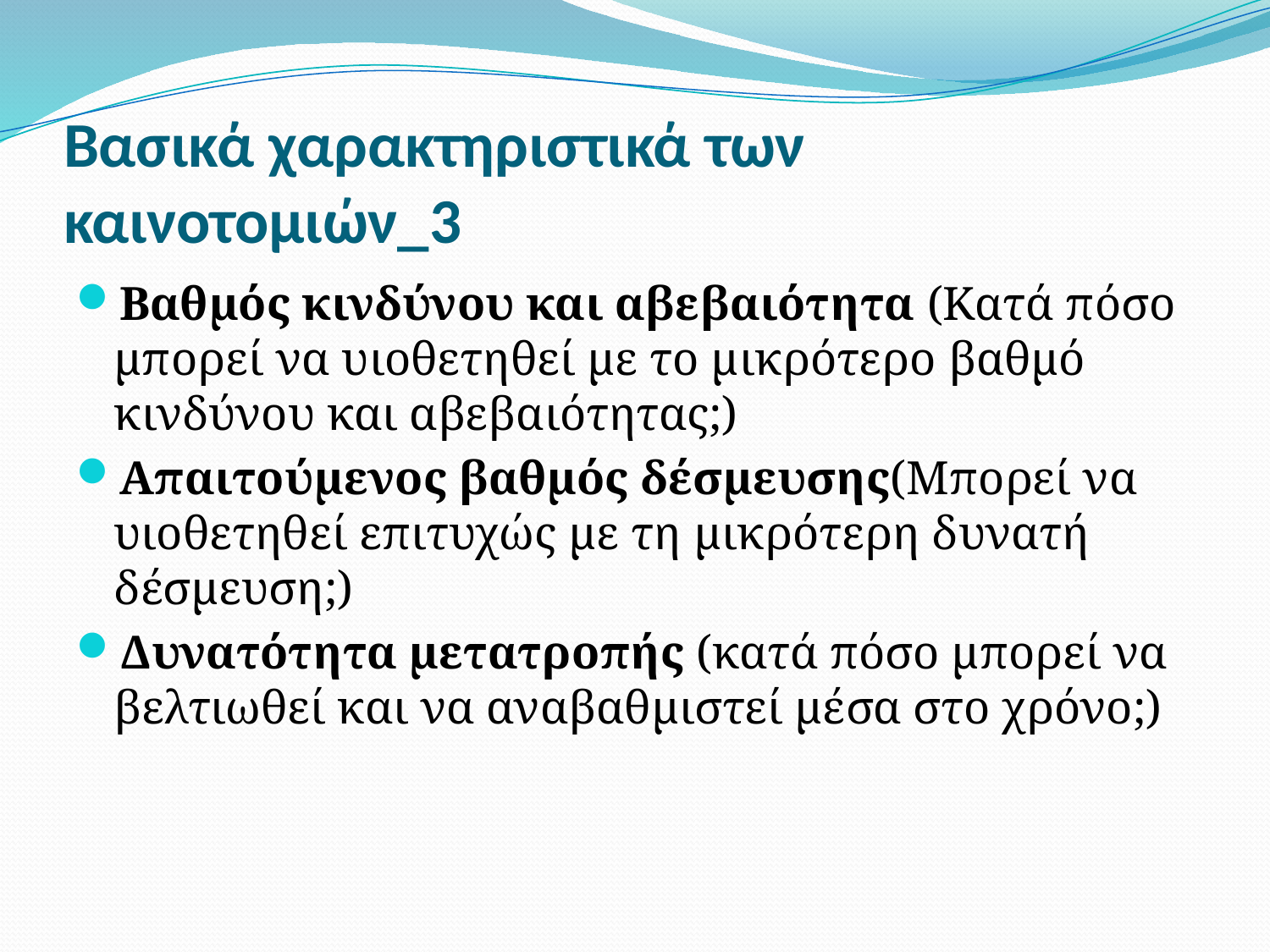

# Βασικά χαρακτηριστικά των καινοτομιών_3
Βαθμός κινδύνου και αβεβαιότητα (Κατά πόσο μπορεί να υιοθετηθεί με το μικρότερο βαθμό κινδύνου και αβεβαιότητας;)
Απαιτούμενος βαθμός δέσμευσης(Μπορεί να υιοθετηθεί επιτυχώς με τη μικρότερη δυνατή δέσμευση;)
Δυνατότητα μετατροπής (κατά πόσο μπορεί να βελτιωθεί και να αναβαθμιστεί μέσα στο χρόνο;)